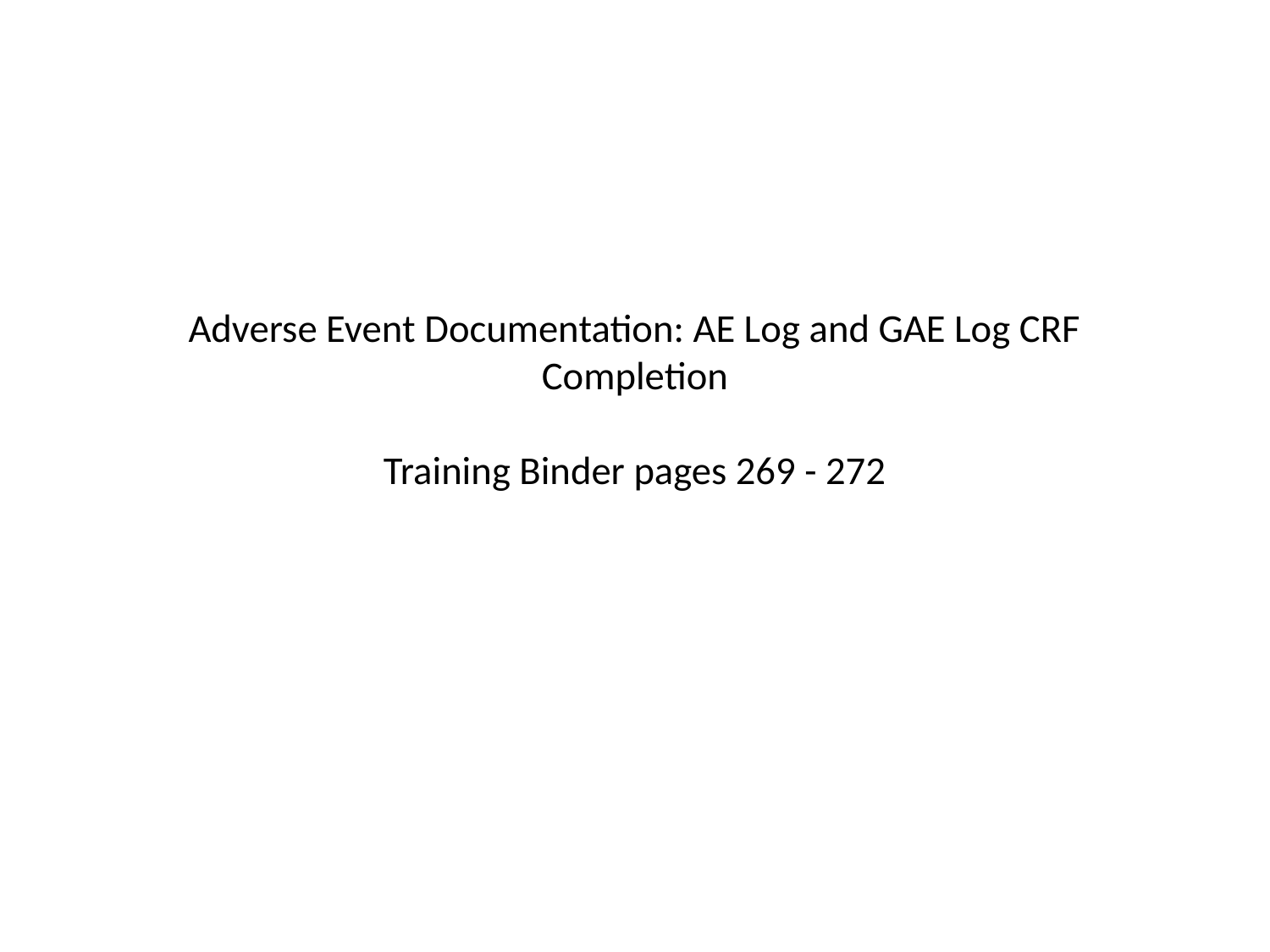

# Adverse Event Documentation: AE Log and GAE Log CRF Completion Training Binder pages 269 - 272